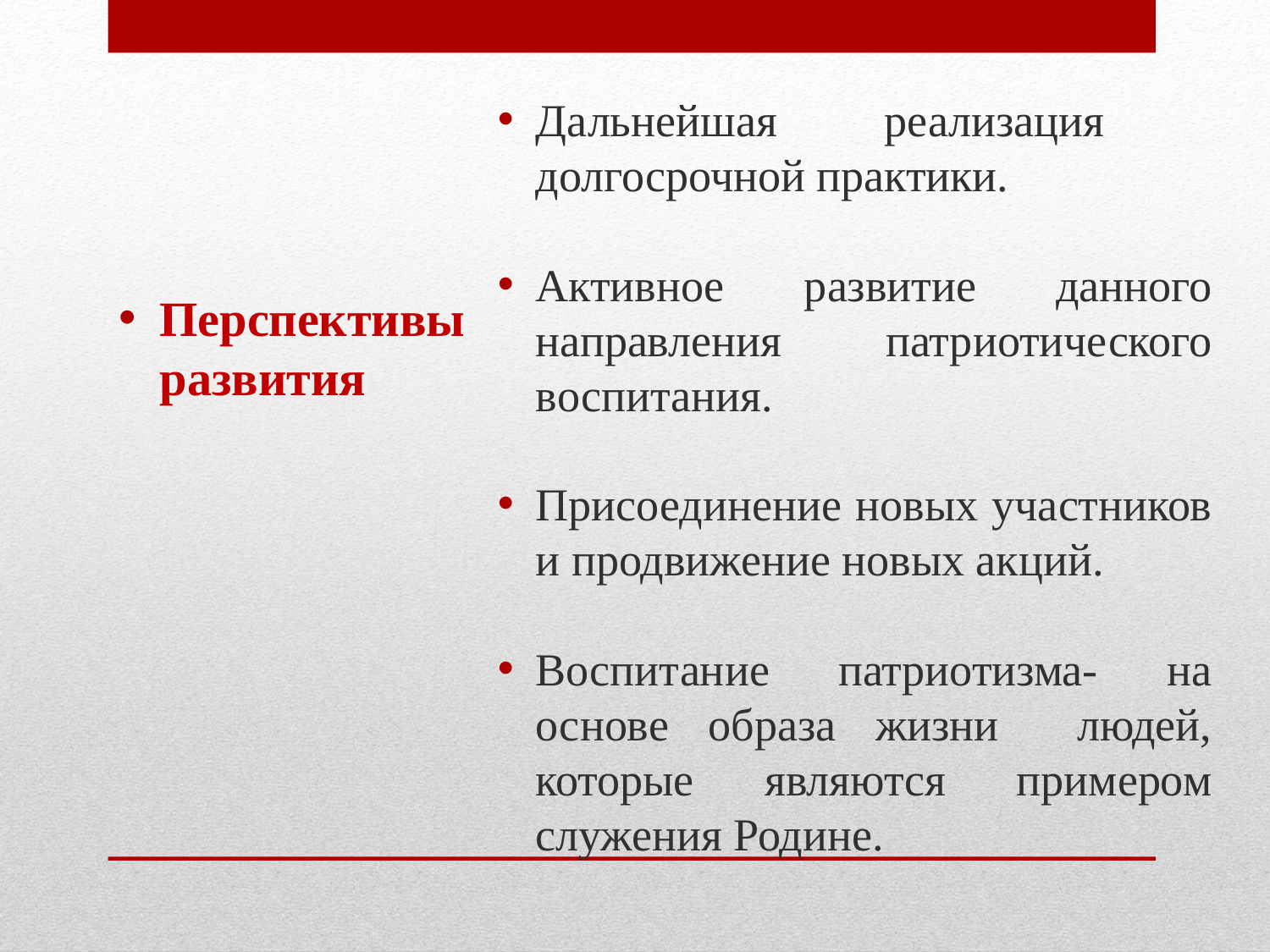

Дальнейшая реализация  долгосрочной практики.

Активное развитие данного направления патриотического воспитания.

Присоединение новых участников и продвижение новых акций.

Воспитание патриотизма- на основе образа жизни  людей, которые являются примером служения Родине.

Перспективы развития